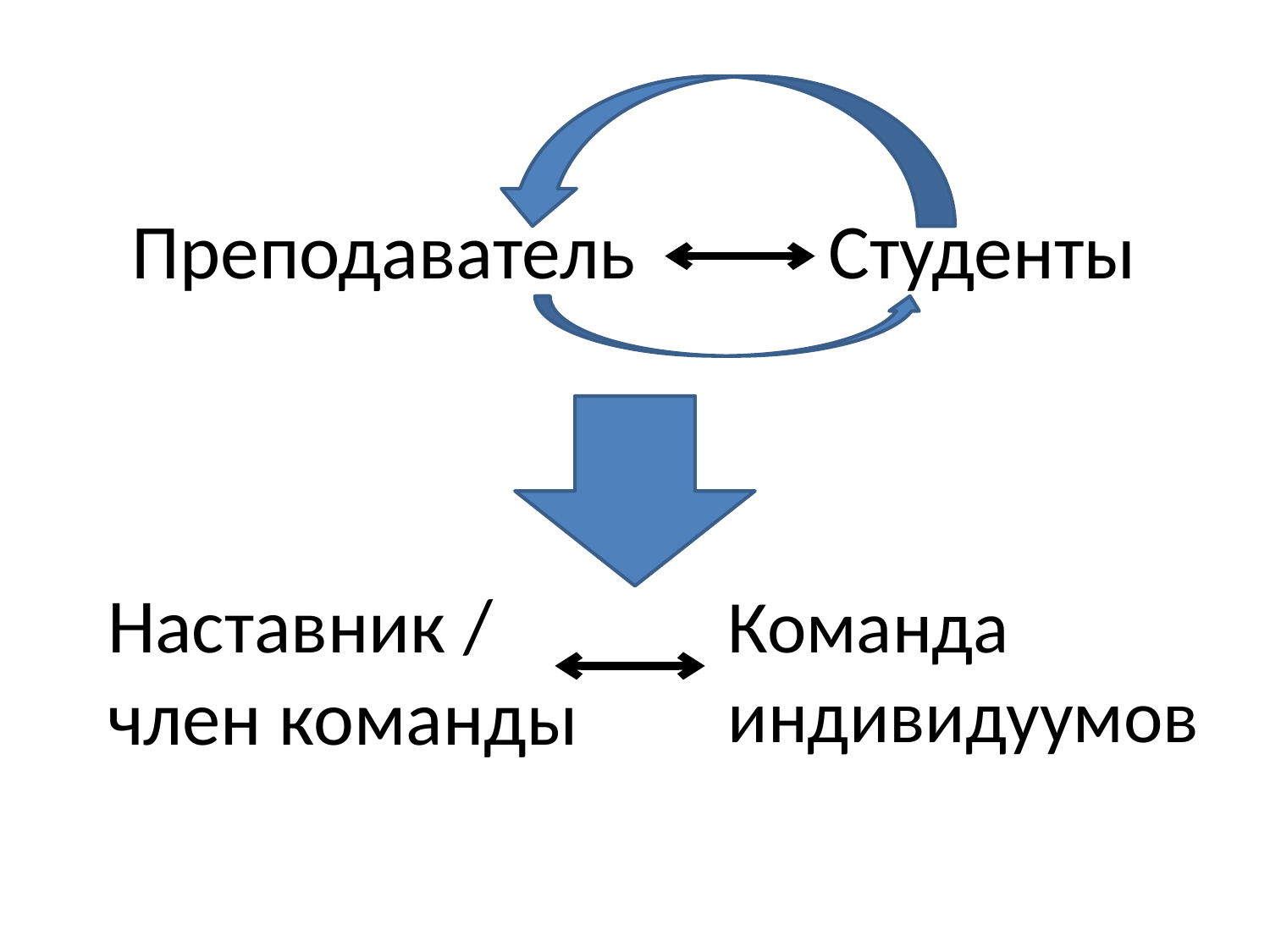

# Преподаватель           Студенты

Наставник /
член команды
Команда индивидуумов